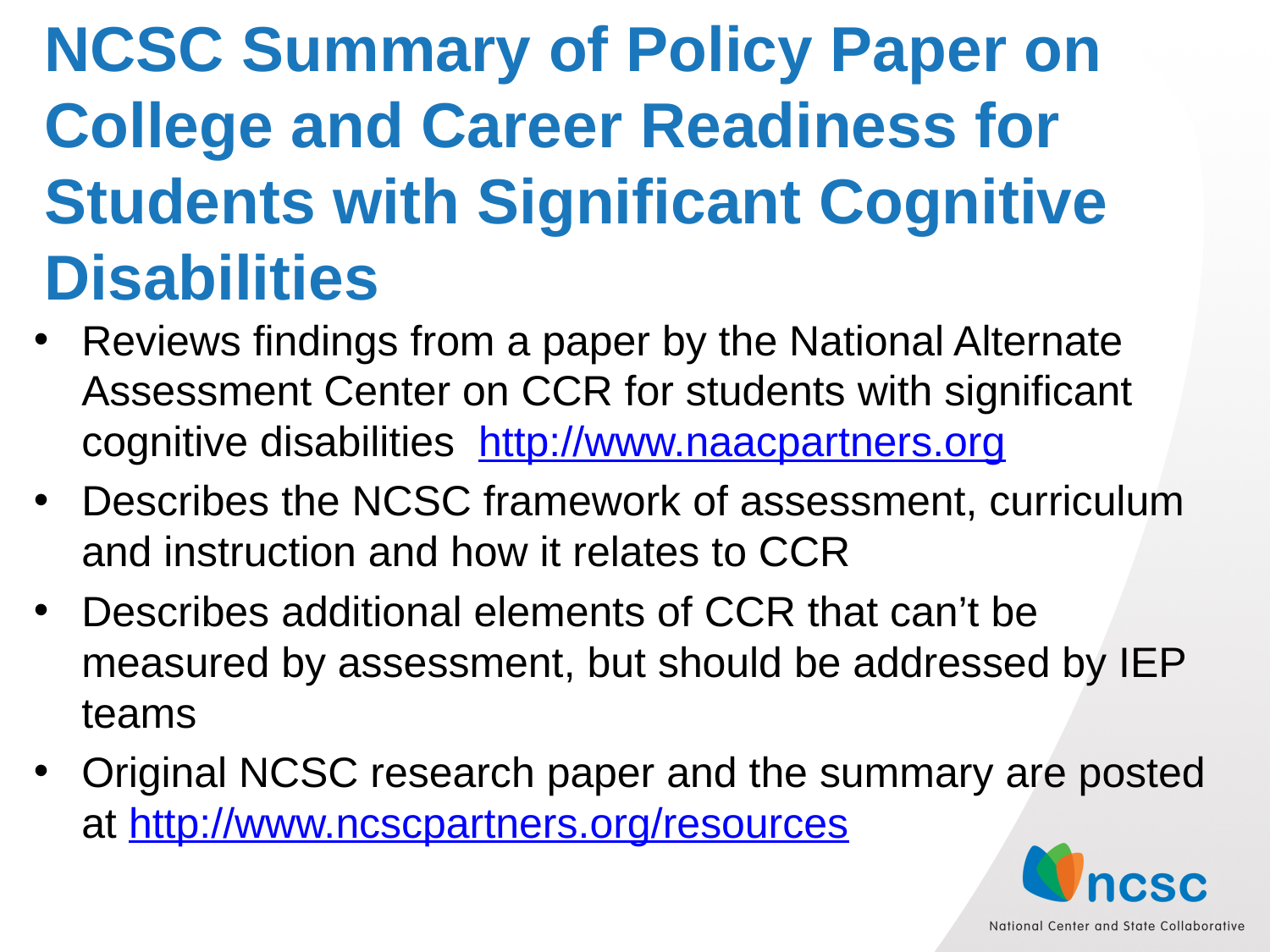

# NCSC Summary of Policy Paper on College and Career Readiness for Students with Significant Cognitive Disabilities
Reviews findings from a paper by the National Alternate Assessment Center on CCR for students with significant cognitive disabilities  http://www.naacpartners.org
Describes the NCSC framework of assessment, curriculum and instruction and how it relates to CCR
Describes additional elements of CCR that can’t be measured by assessment, but should be addressed by IEP teams
Original NCSC research paper and the summary are posted at http://www.ncscpartners.org/resources